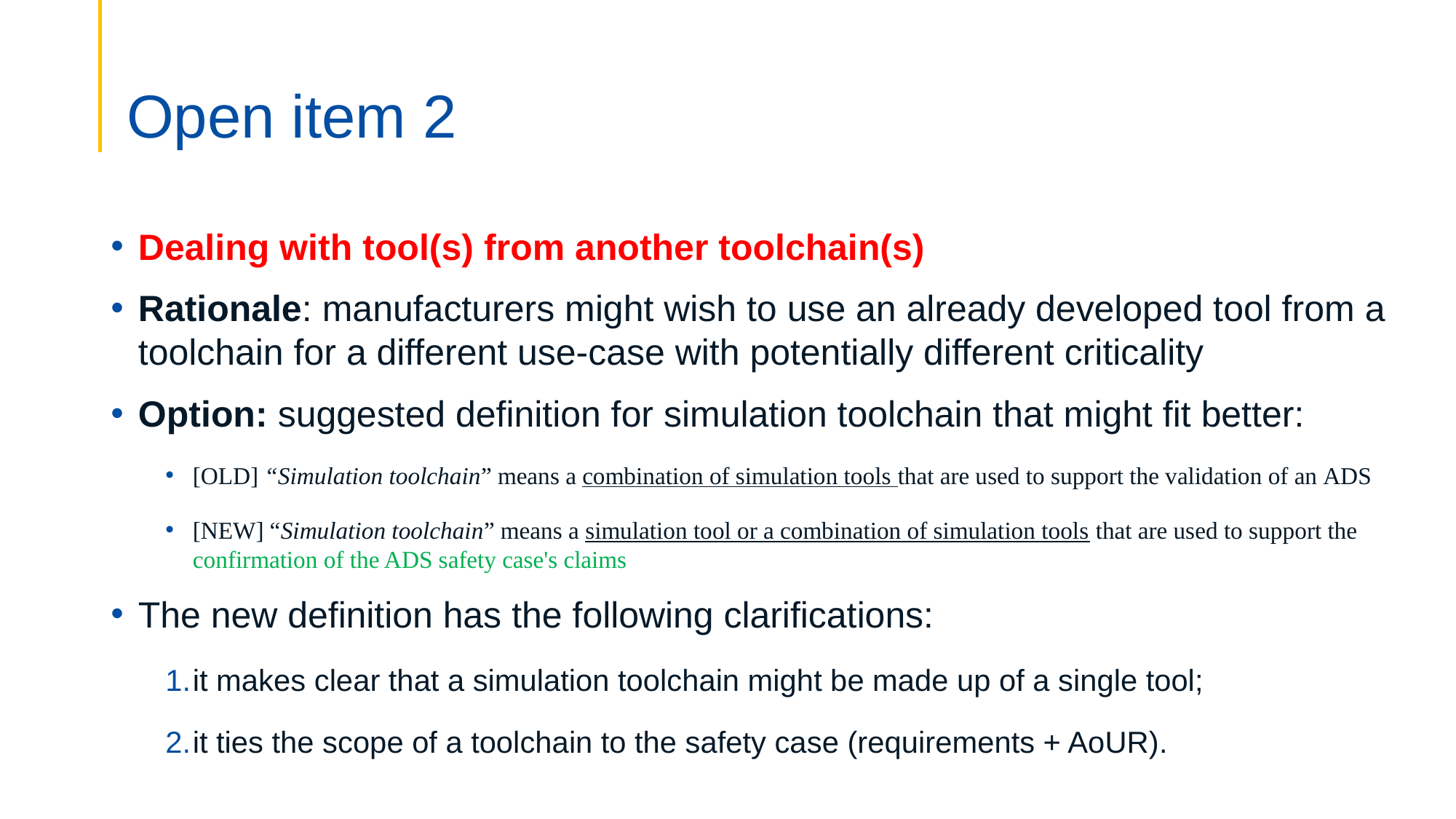

# Open item 2
Dealing with tool(s) from another toolchain(s)
Rationale: manufacturers might wish to use an already developed tool from a toolchain for a different use-case with potentially different criticality
Option: suggested definition for simulation toolchain that might fit better:
[OLD] “Simulation toolchain” means a combination of simulation tools that are used to support the validation of an ADS
[NEW] “Simulation toolchain” means a simulation tool or a combination of simulation tools that are used to support the confirmation of the ADS safety case's claims
The new definition has the following clarifications:
it makes clear that a simulation toolchain might be made up of a single tool;
it ties the scope of a toolchain to the safety case (requirements + AoUR).